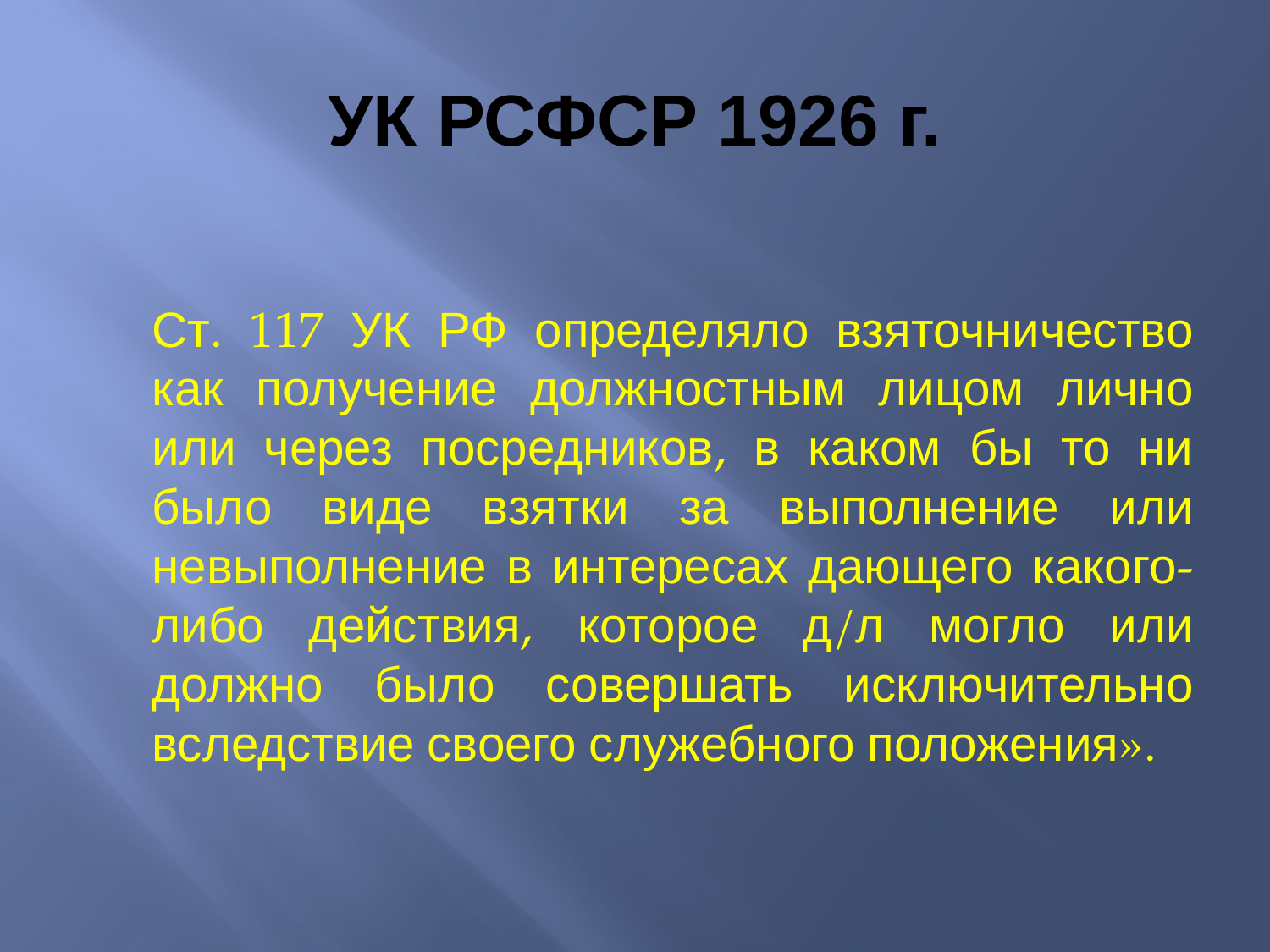

# УК РСФСР 1926 г.

	Ст. 117 УК РФ определяло взяточничество как получение должностным лицом лично или через посредников, в каком бы то ни было виде взятки за выполнение или невыполнение в интересах дающего какого-либо действия, которое д/л могло или должно было совершать исключительно вследствие своего служебного положения».